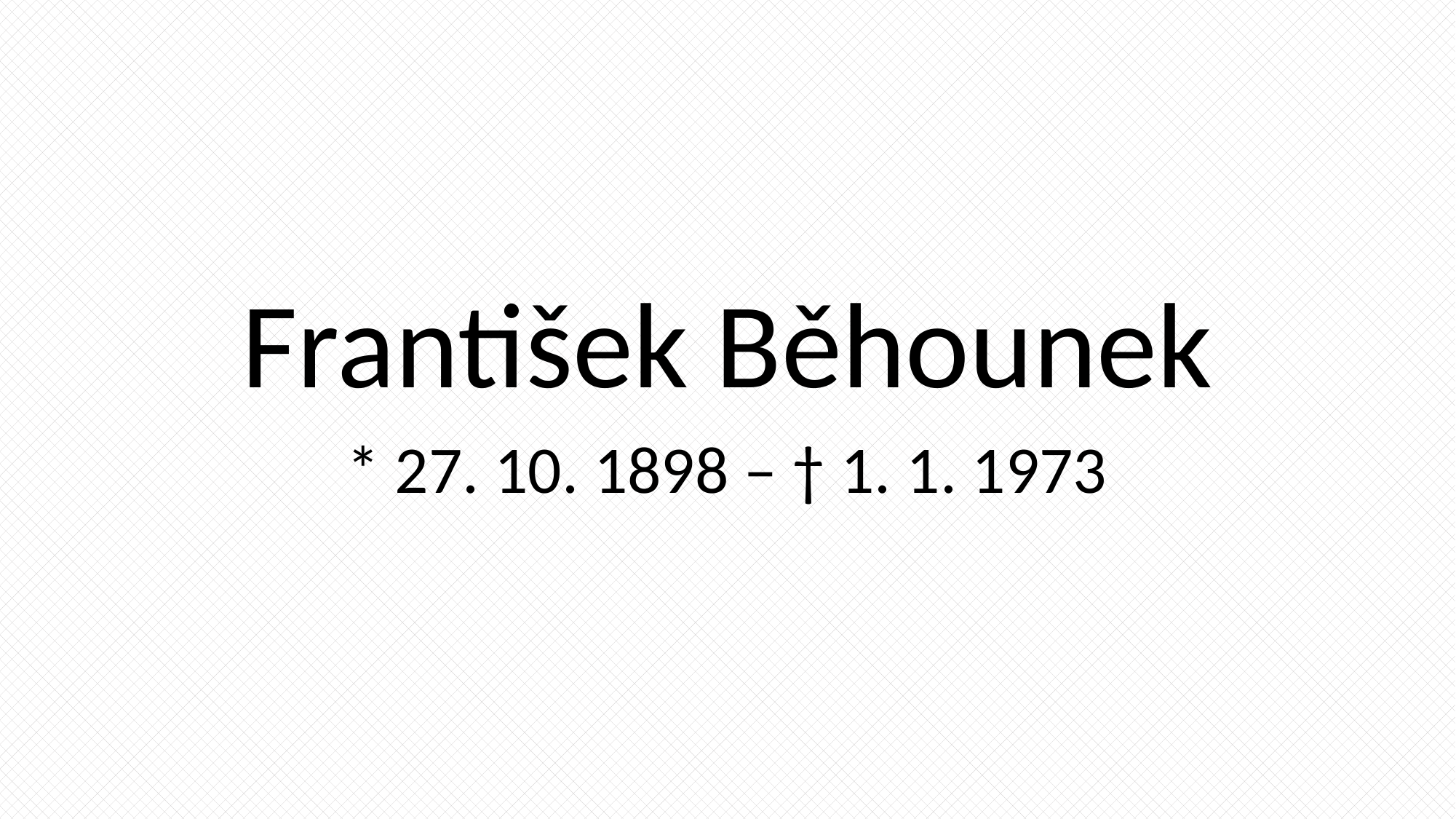

# František Běhounek
* 27. 10. 1898 – † 1. 1. 1973